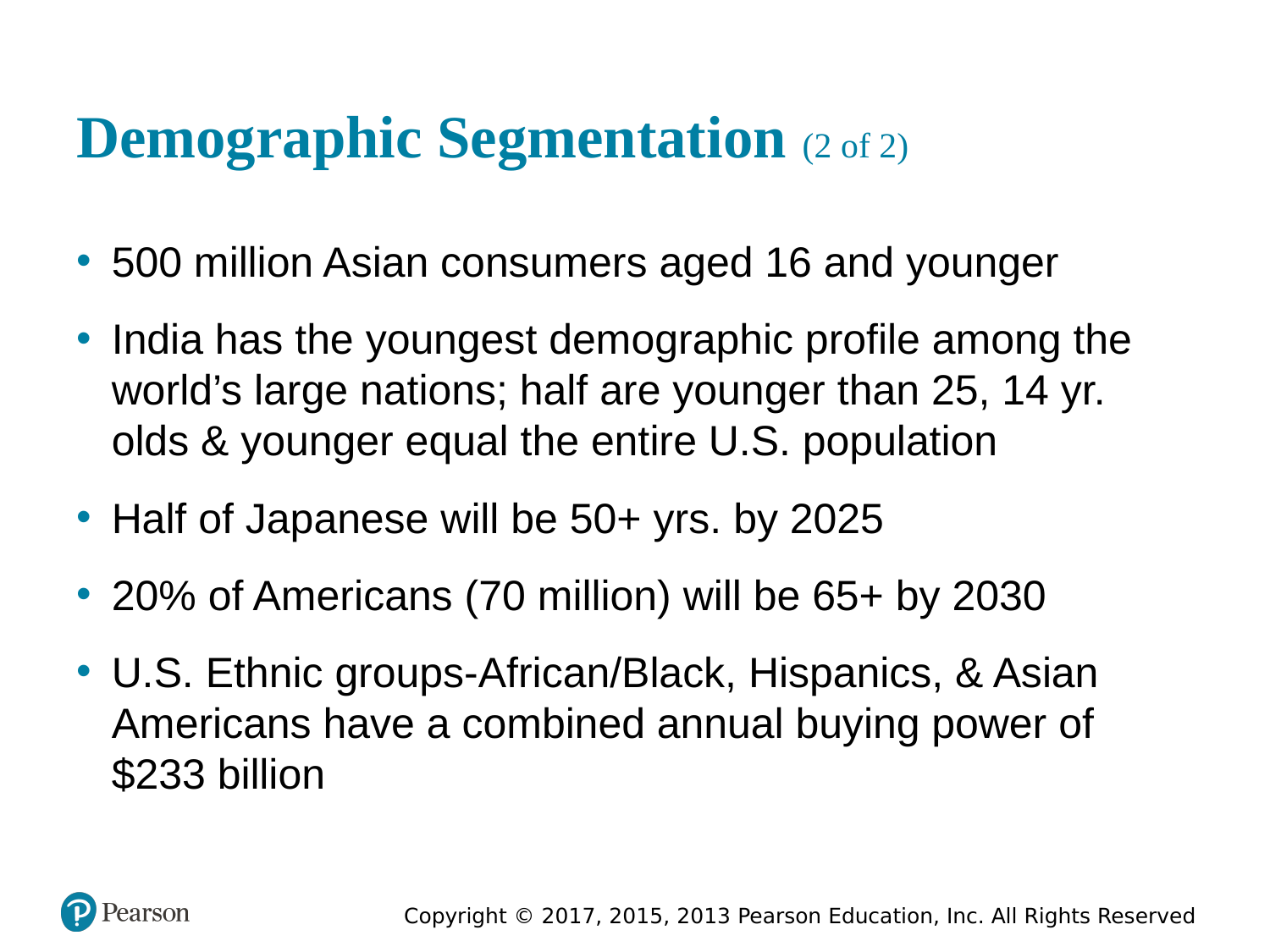

# Demographic Segmentation (2 of 2)
500 million Asian consumers aged 16 and younger
India has the youngest demographic profile among the world’s large nations; half are younger than 25, 14 yr. olds & younger equal the entire U.S. population
Half of Japanese will be 50+ yrs. by 2025
20% of Americans (70 million) will be 65+ by 2030
U.S. Ethnic groups-African/Black, Hispanics, & Asian Americans have a combined annual buying power of $233 billion